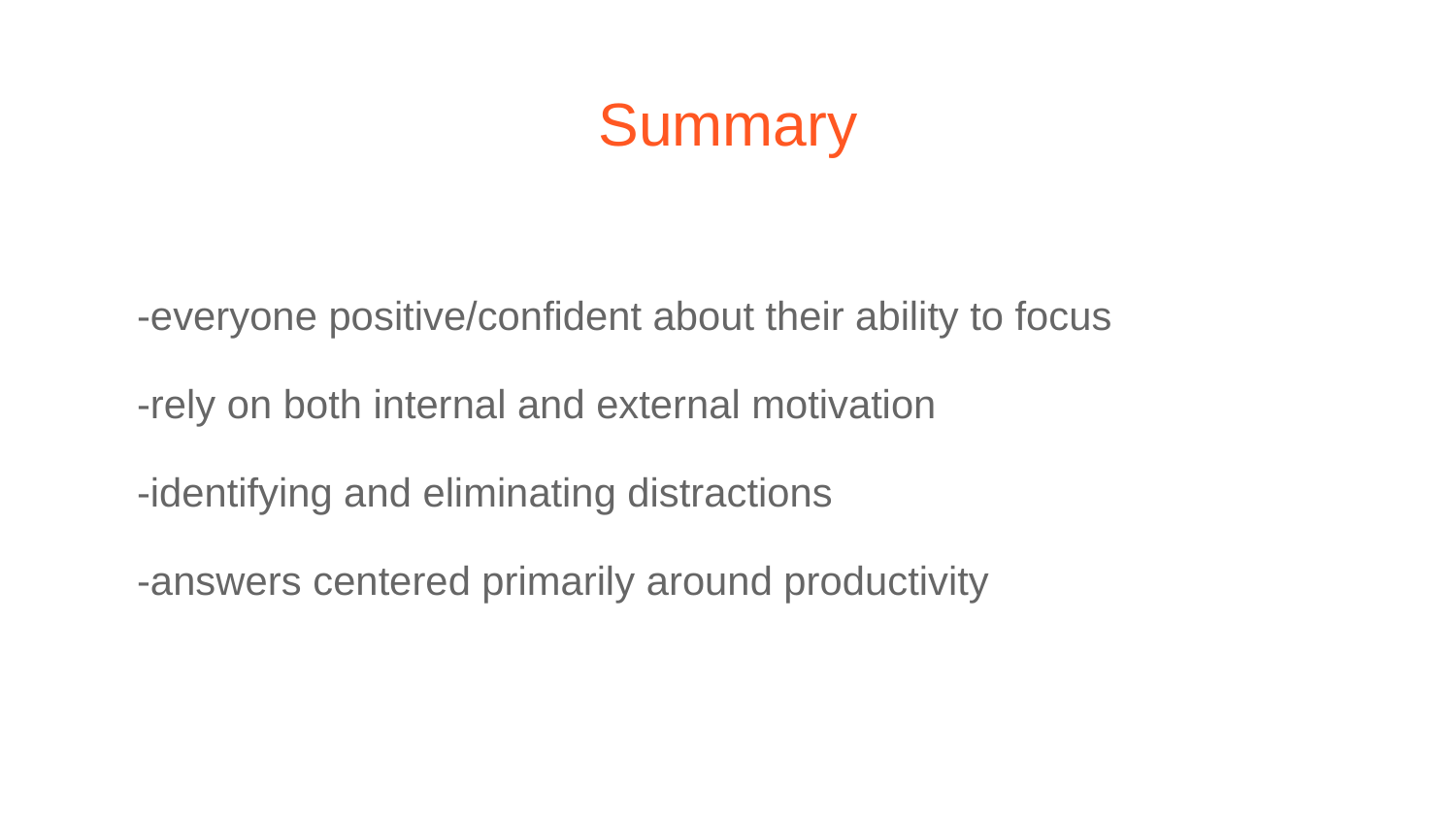

# Summary
-everyone positive/confident about their ability to focus
-rely on both internal and external motivation
-identifying and eliminating distractions
-answers centered primarily around productivity